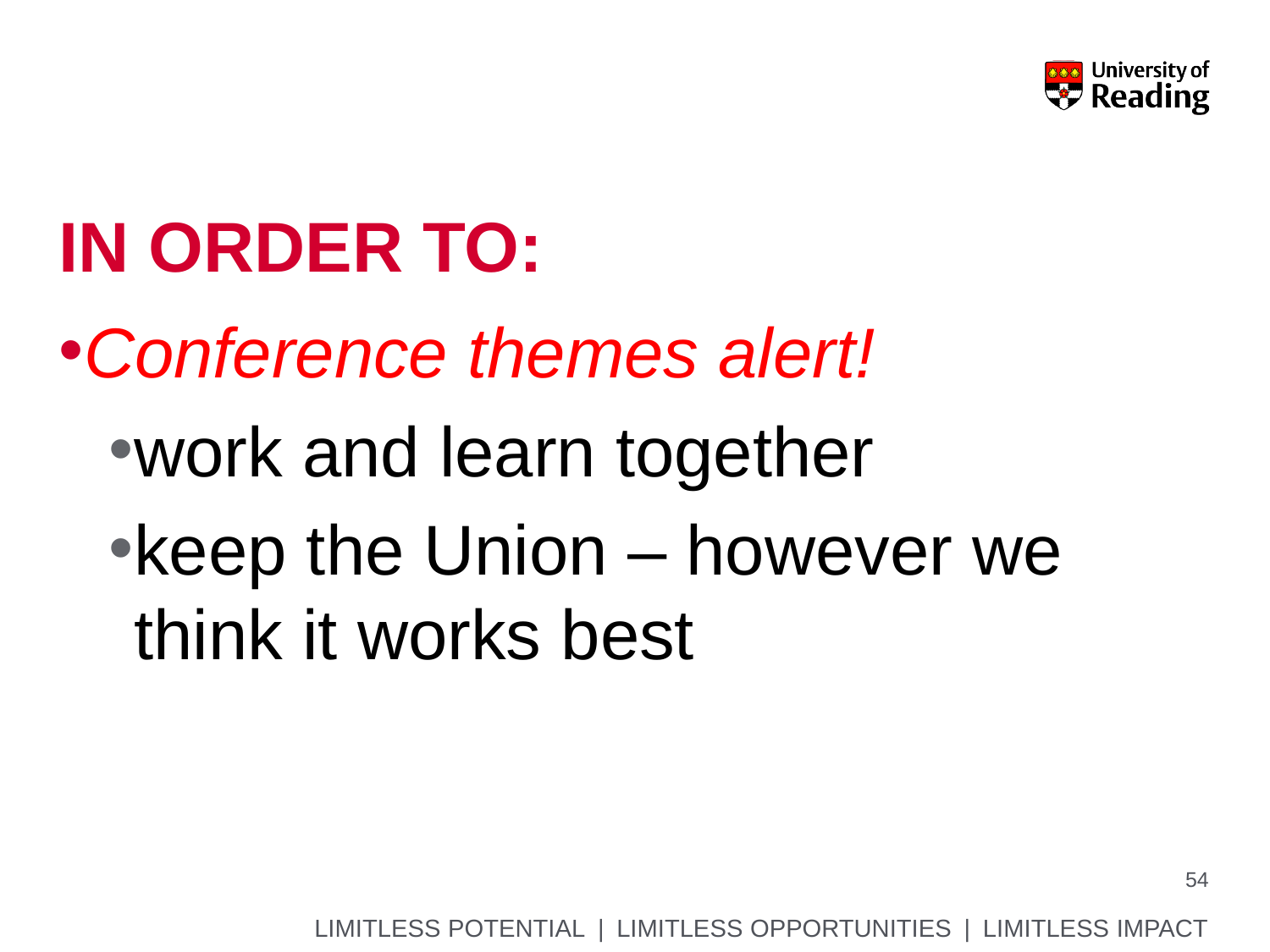

# In order to:
Conference themes alert!
work and learn together
keep the Union – however we think it works best
54